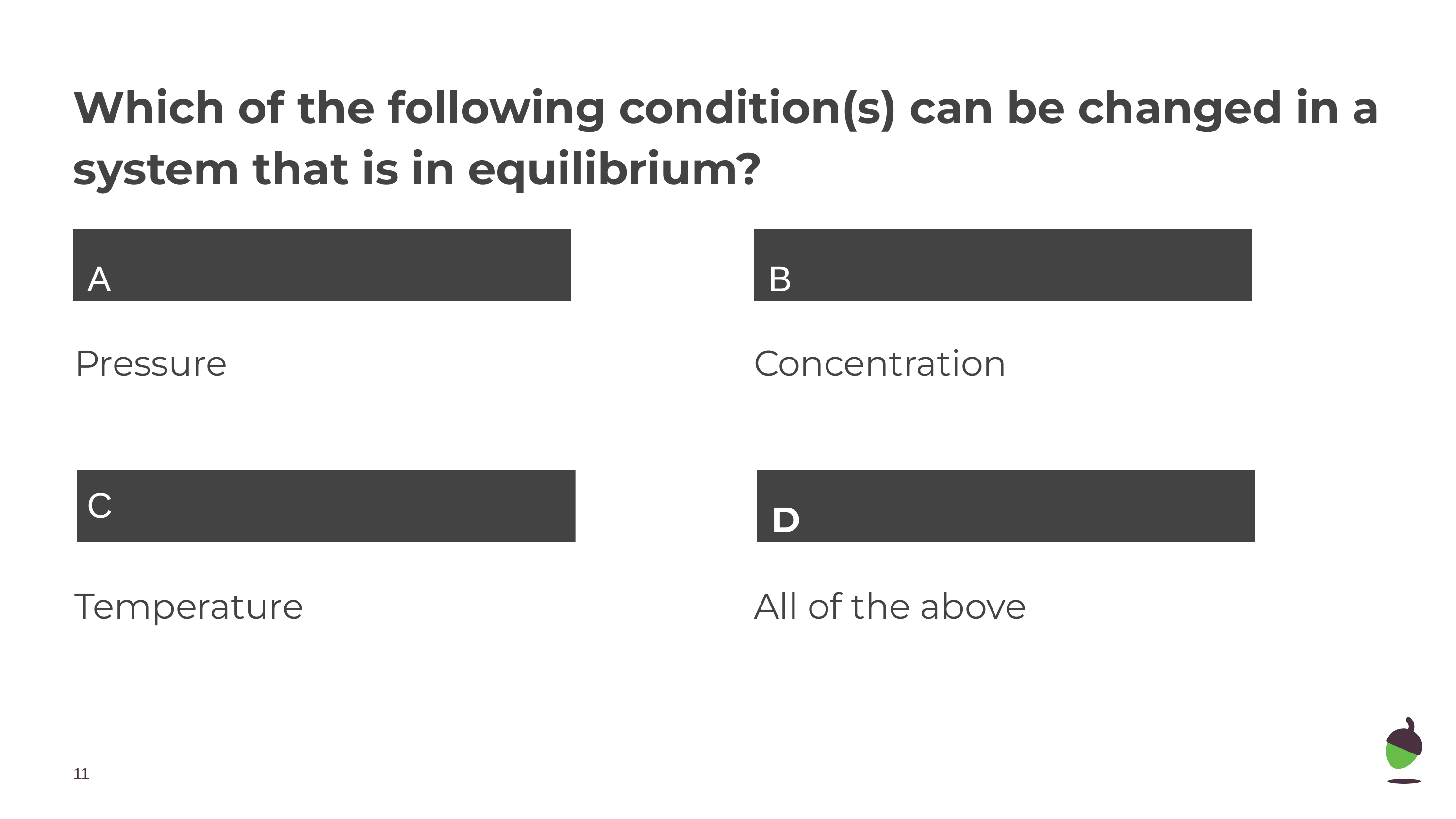

# Which of the following condition(s) can be changed in a system that is in equilibrium?
A
B
Pressure
Concentration
 C
D
Temperature
All of the above
11